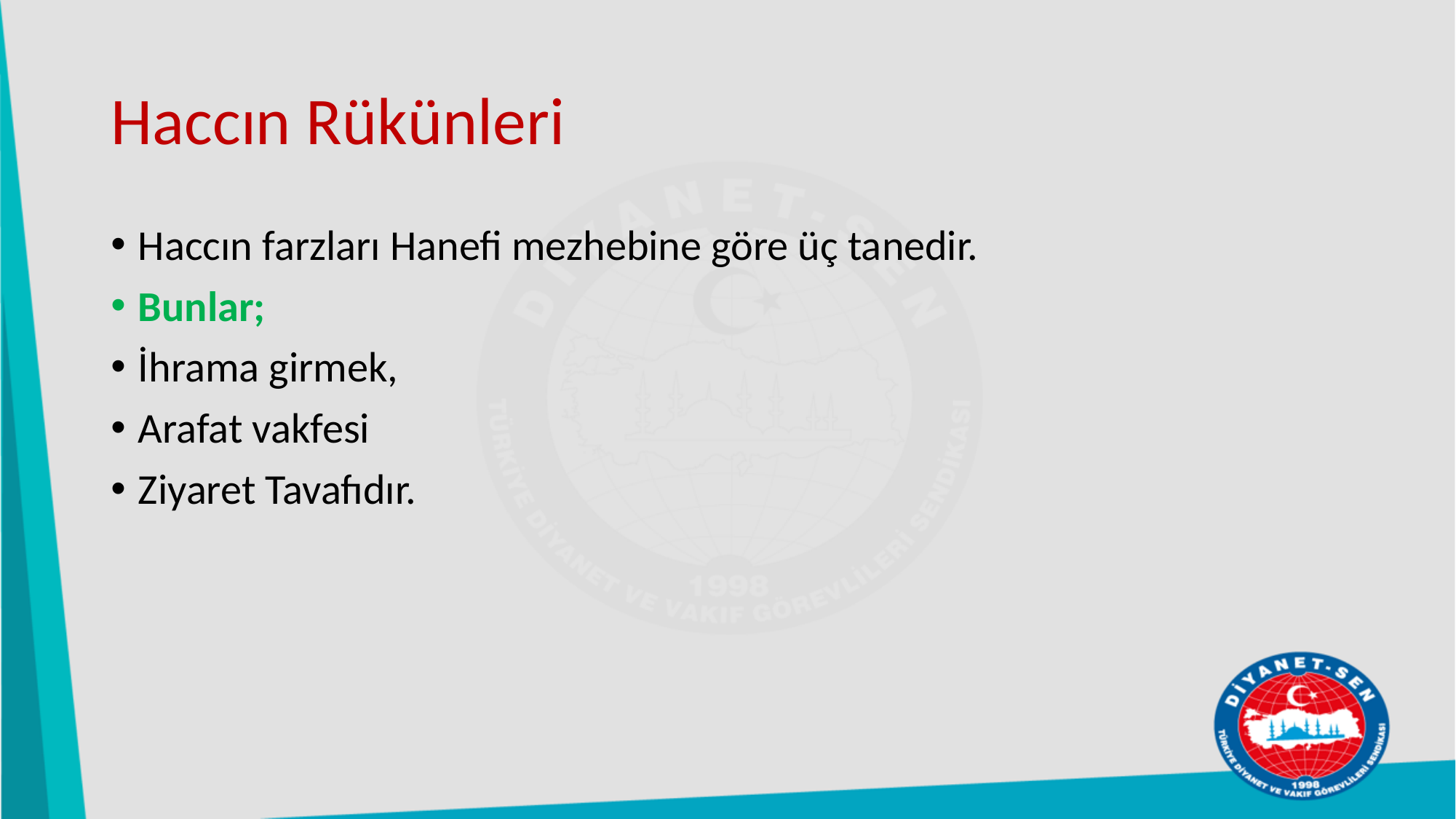

# Haccın Rükünleri
Haccın farzları Hanefi mezhebine göre üç tanedir.
Bunlar;
İhrama girmek,
Arafat vakfesi
Ziyaret Tavafıdır.